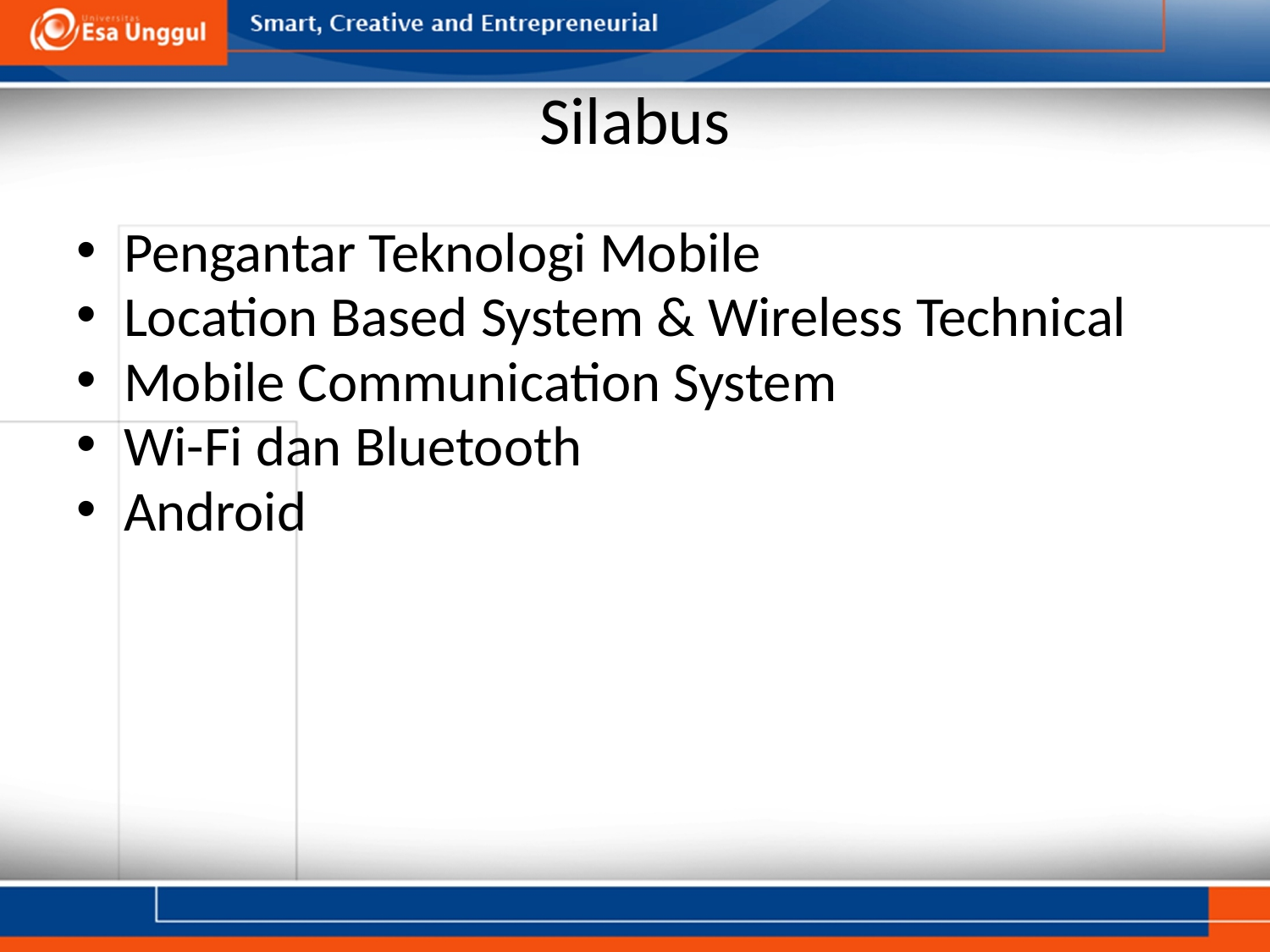

# Silabus
Pengantar Teknologi Mobile
Location Based System & Wireless Technical
Mobile Communication System
Wi-Fi dan Bluetooth
Android